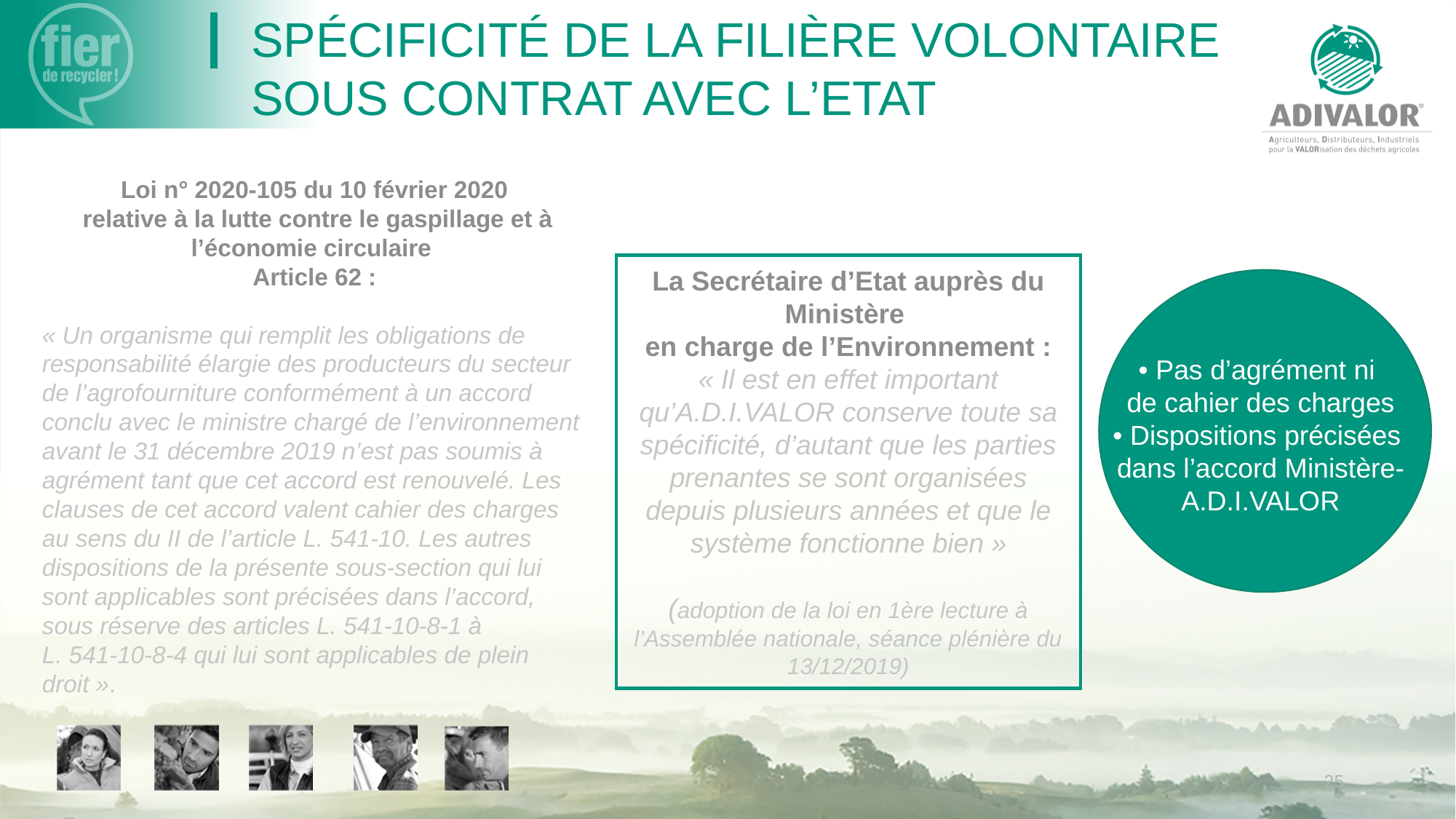

SPÉCIFICITÉ DE LA FILIÈRE VOLONTAIRE SOUS CONTRAT AVEC L’ETAT
Loi n° 2020-105 du 10 février 2020
 relative à la lutte contre le gaspillage et à l’économie circulaire
Article 62 :

« Un organisme qui remplit les obligations de responsabilité élargie des producteurs du secteur de l’agrofourniture conformément à un accord conclu avec le ministre chargé de l’environnement avant le 31 décembre 2019 n’est pas soumis à agrément tant que cet accord est renouvelé. Les clauses de cet accord valent cahier des charges au sens du II de l’article L. 541-10. Les autres dispositions de la présente sous-section qui lui sont applicables sont précisées dans l’accord, sous réserve des articles L. 541‑10‑8-1 à L. 541‑10‑8-4 qui lui sont applicables de plein droit ».

La Secrétaire d’Etat auprès du Ministère
en charge de l’Environnement :
« Il est en effet important qu’A.D.I.VALOR conserve toute sa spécificité, d’autant que les parties prenantes se sont organisées depuis plusieurs années et que le système fonctionne bien »

(adoption de la loi en 1ère lecture à l’Assemblée nationale, séance plénière du 13/12/2019)

• Pas d’agrément ni
de cahier des charges
• Dispositions précisées
dans l’accord Ministère-A.D.I.VALOR

25